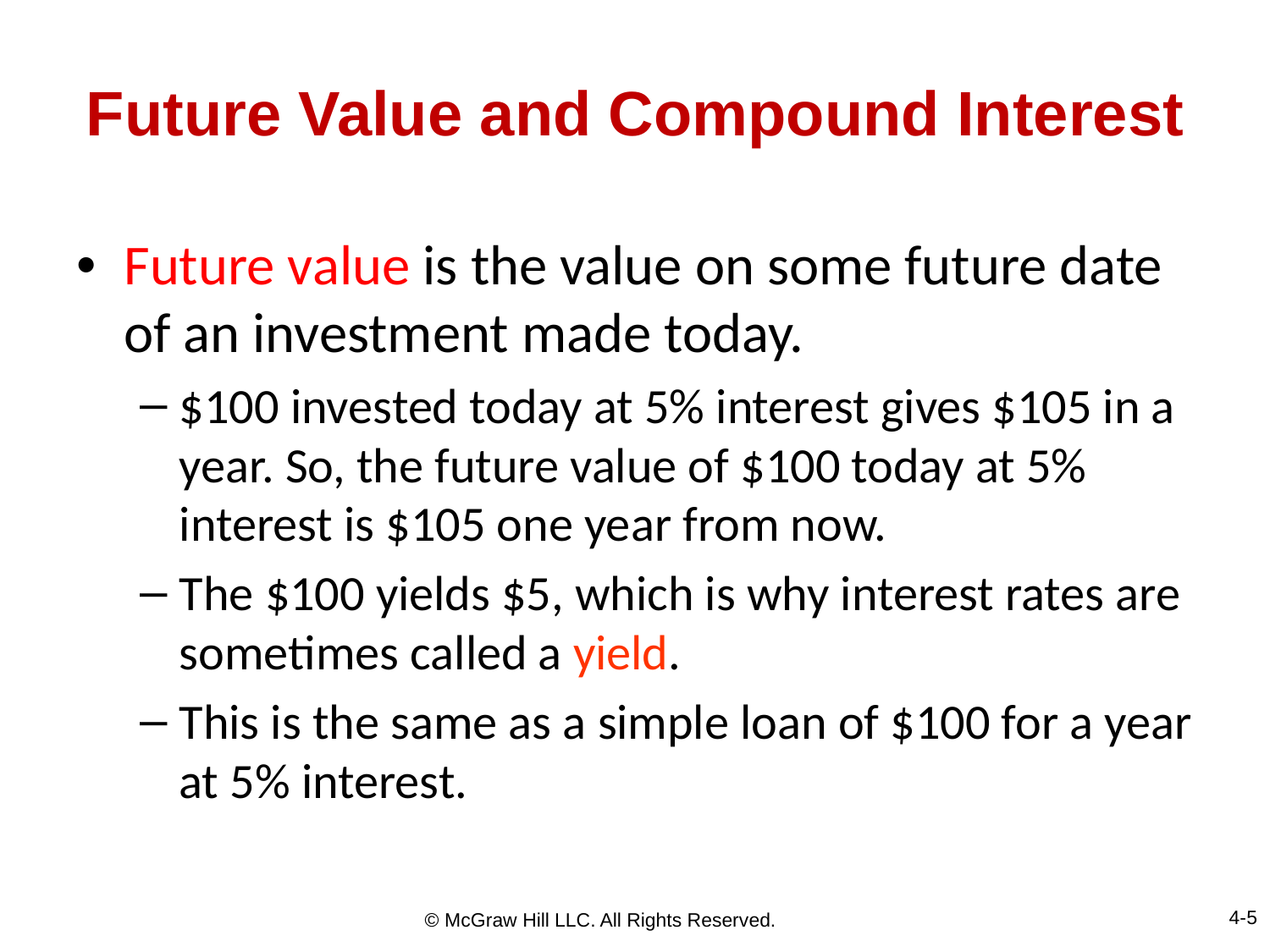

# Future Value and Compound Interest
Future value is the value on some future date of an investment made today.
$100 invested today at 5% interest gives $105 in a year. So, the future value of $100 today at 5% interest is $105 one year from now.
The $100 yields $5, which is why interest rates are sometimes called a yield.
This is the same as a simple loan of $100 for a year at 5% interest.
4-5

© McGraw Hill LLC. All Rights Reserved.